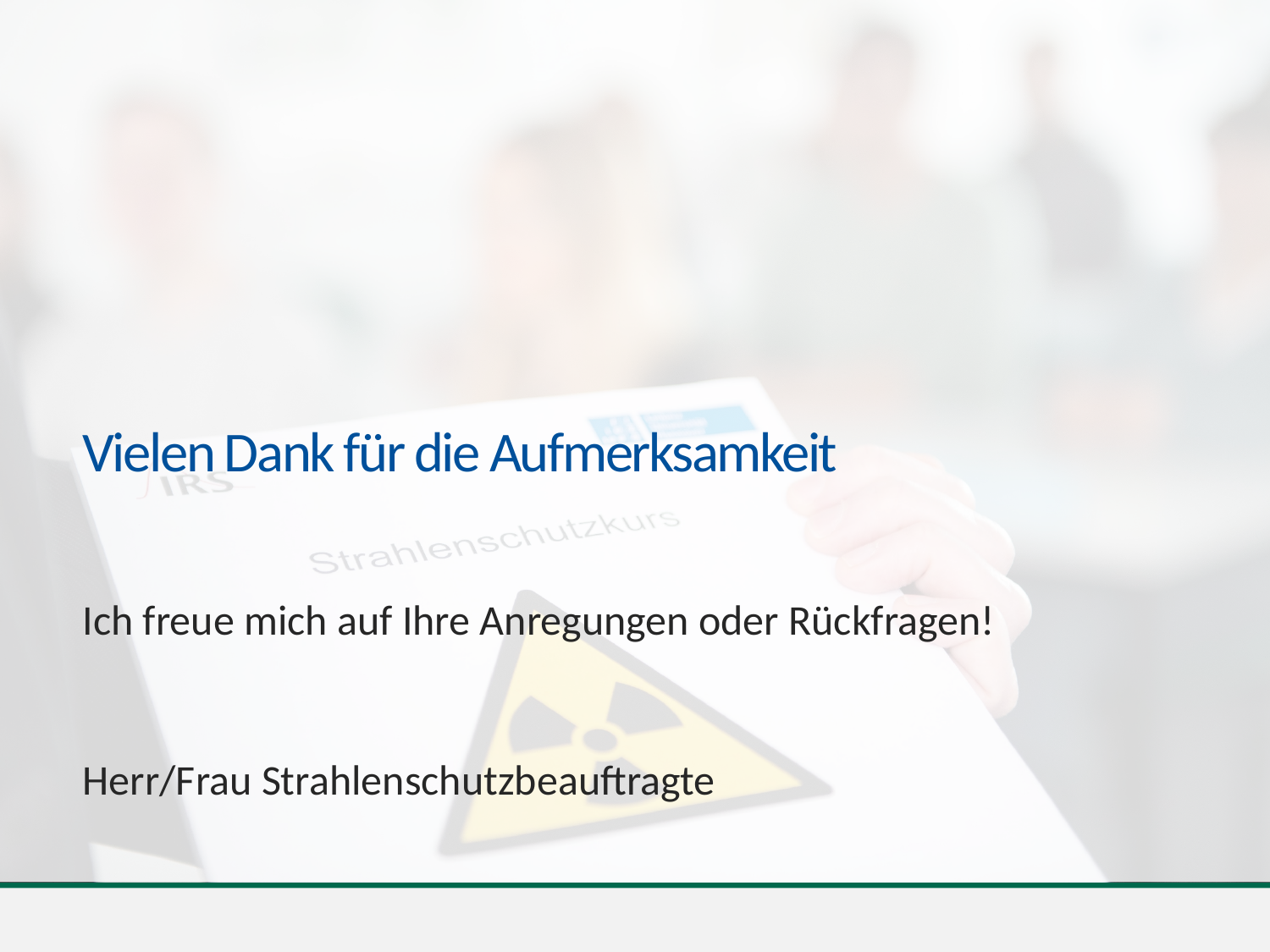

# Vielen Dank für die Aufmerksamkeit
Ich freue mich auf Ihre Anregungen oder Rückfragen!
Herr/Frau Strahlenschutzbeauftragte